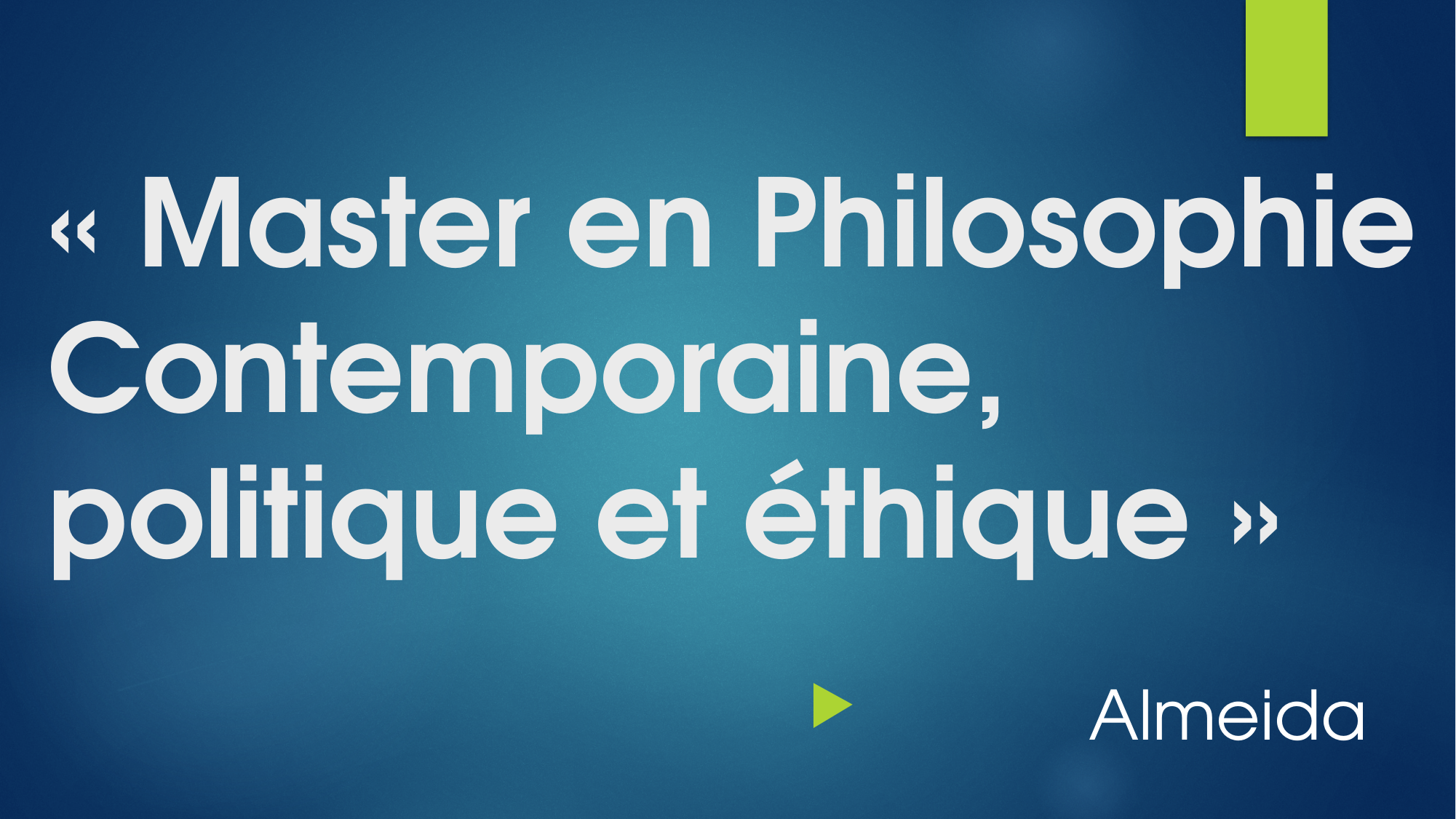

# « Master en Philosophie Contemporaine, politique et éthique »
Almeida